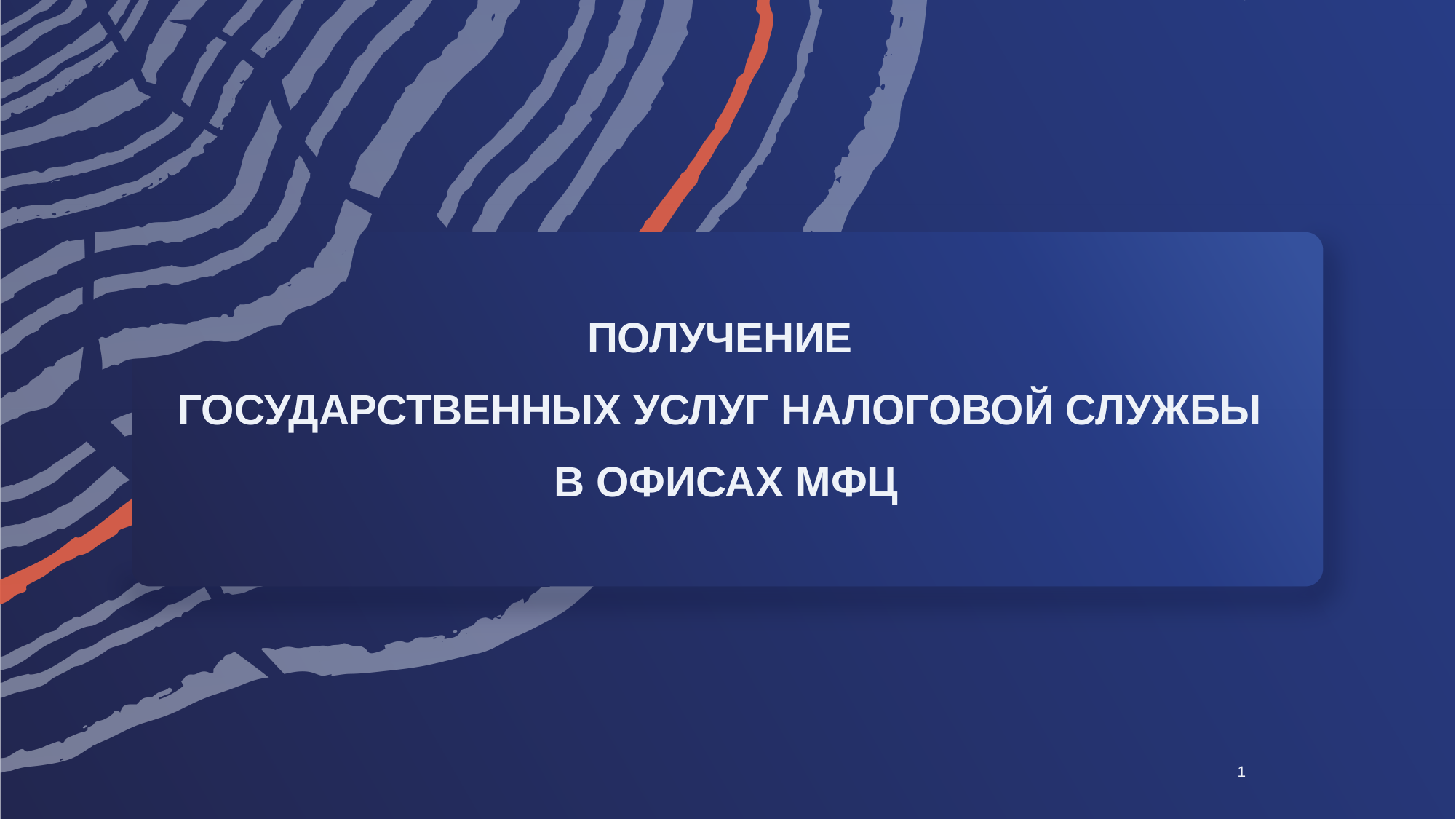

ПОЛУЧЕНИЕ
ГОСУДАРСТВЕННЫХ УСЛУГ НАЛОГОВОЙ СЛУЖБЫ
В ОФИСАХ МФЦ
1